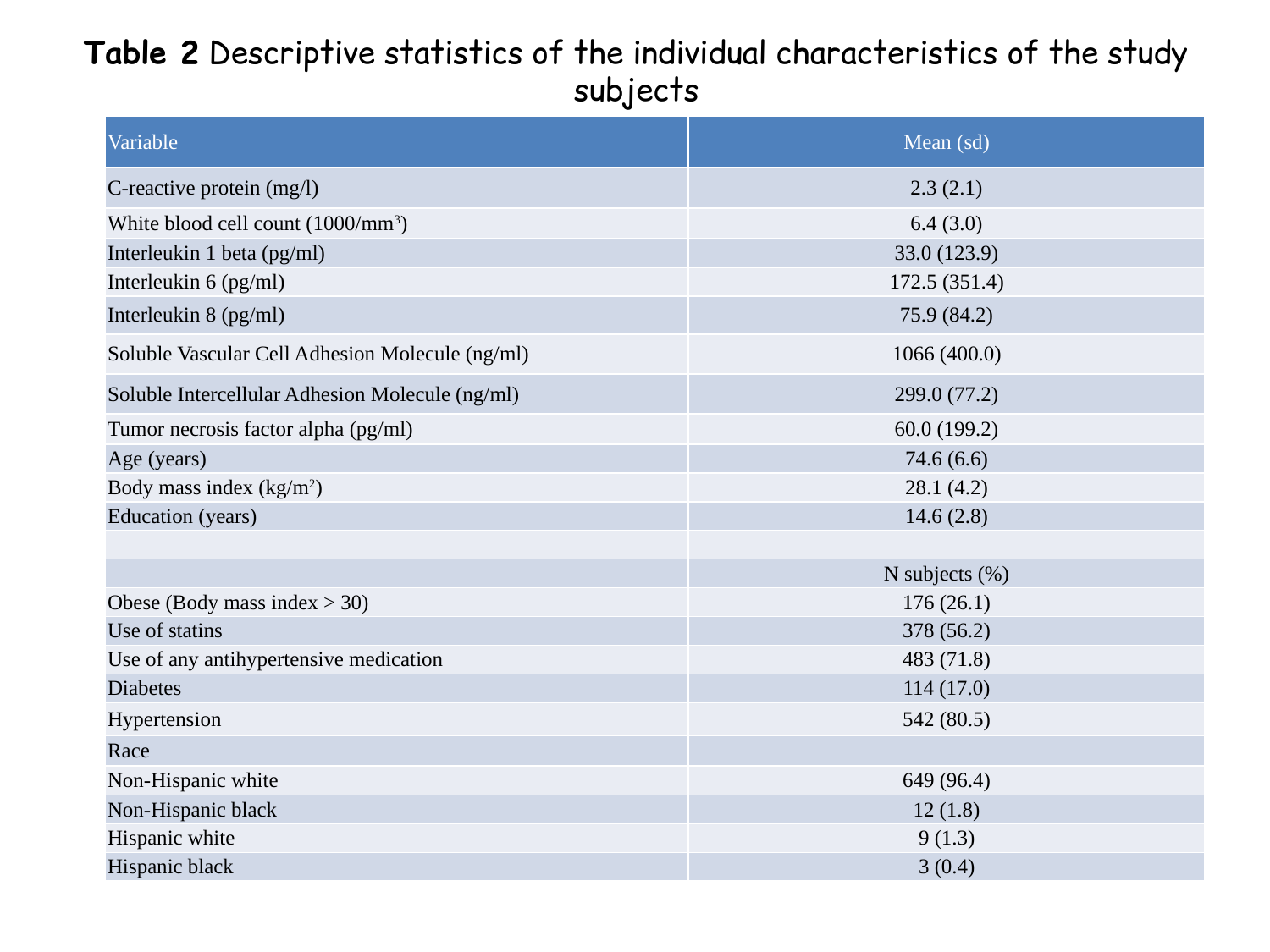

# Table 2 Descriptive statistics of the individual characteristics of the study subjects
| Variable | Mean (sd) |
| --- | --- |
| C-reactive protein (mg/l) | 2.3 (2.1) |
| White blood cell count (1000/mm3) | 6.4 (3.0) |
| Interleukin 1 beta (pg/ml) | 33.0 (123.9) |
| Interleukin 6 (pg/ml) | 172.5 (351.4) |
| Interleukin 8 (pg/ml) | 75.9 (84.2) |
| Soluble Vascular Cell Adhesion Molecule (ng/ml) | 1066 (400.0) |
| Soluble Intercellular Adhesion Molecule (ng/ml) | 299.0 (77.2) |
| Tumor necrosis factor alpha (pg/ml) | 60.0 (199.2) |
| Age (years) | 74.6 (6.6) |
| Body mass index (kg/m2) | 28.1 (4.2) |
| Education (years) | 14.6 (2.8) |
|  |  |
|  | N subjects (%) |
| Obese (Body mass index > 30) | 176 (26.1) |
| Use of statins | 378 (56.2) |
| Use of any antihypertensive medication | 483 (71.8) |
| Diabetes | 114 (17.0) |
| Hypertension | 542 (80.5) |
| Race |  |
| Non-Hispanic white | 649 (96.4) |
| Non-Hispanic black | 12 (1.8) |
| Hispanic white | 9 (1.3) |
| Hispanic black | 3 (0.4) |